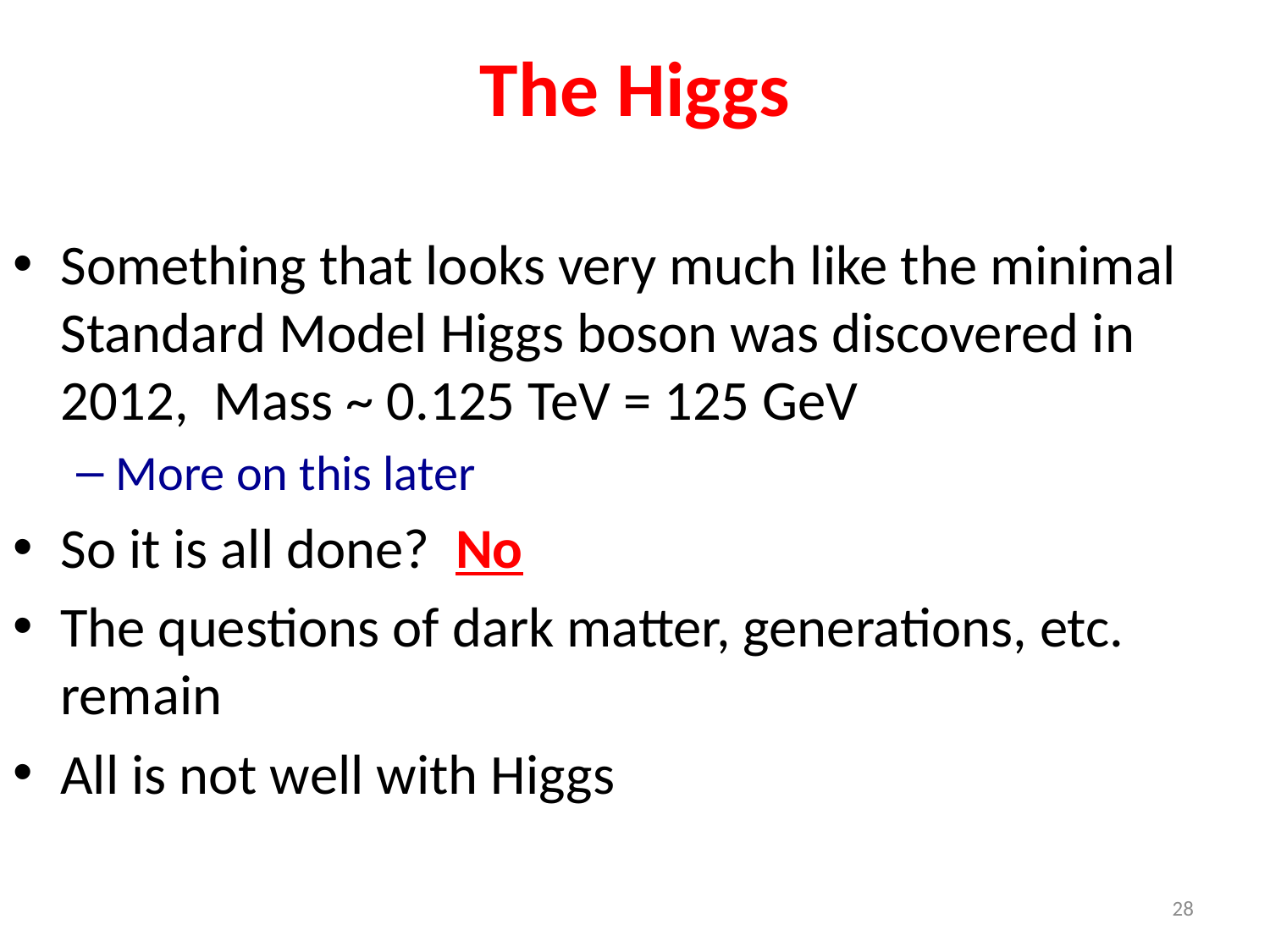

# The Higgs
Something that looks very much like the minimal Standard Model Higgs boson was discovered in 2012,  Mass ~ 0.125 TeV = 125 GeV
More on this later
So it is all done?  No
The questions of dark matter, generations, etc. remain
All is not well with Higgs

28